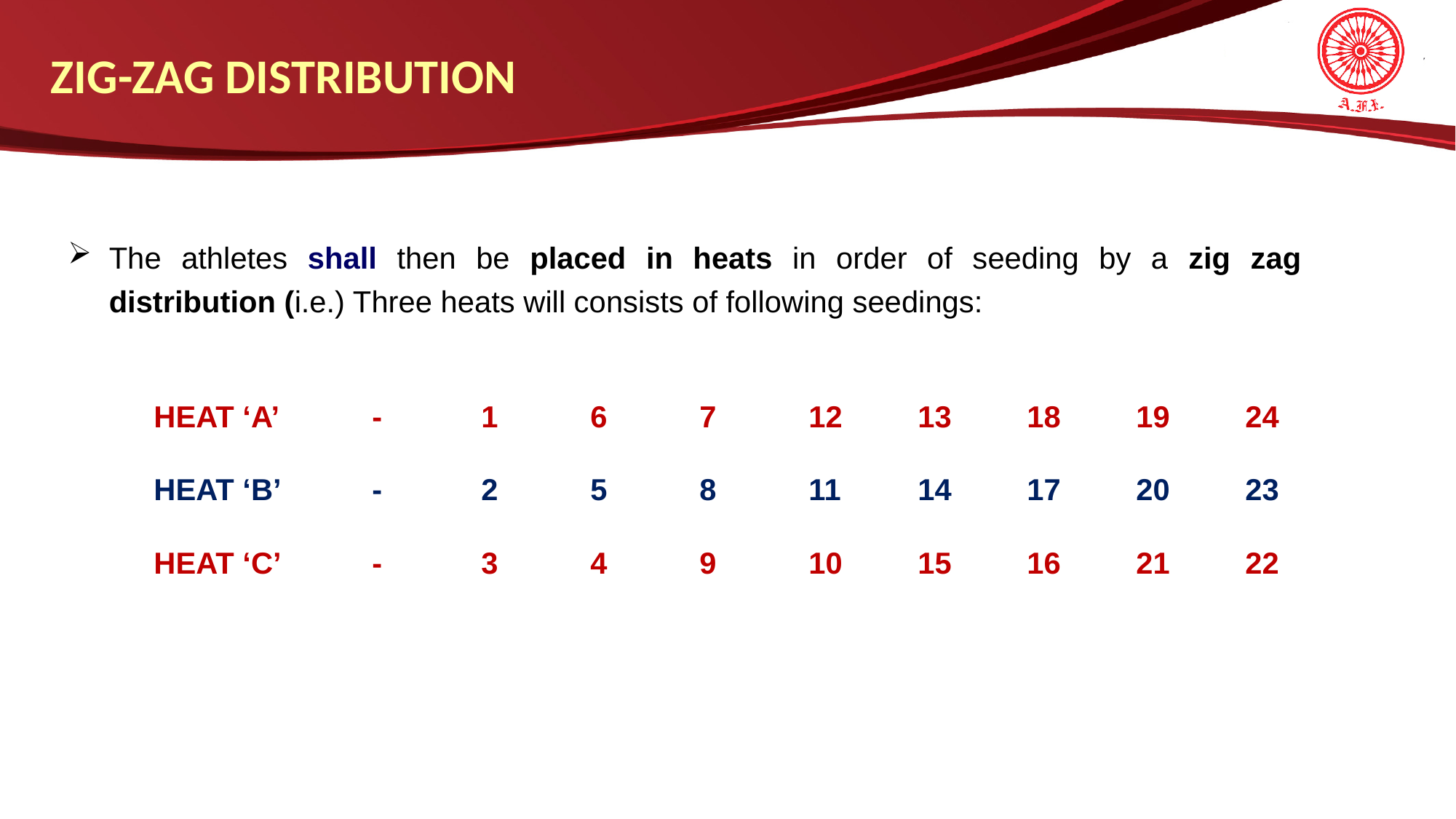

ZIG-ZAG DISTRIBUTION
The athletes shall then be placed in heats in order of seeding by a zig zag distribution (i.e.) Three heats will consists of following seedings:
HEAT ‘A’	-	1	6	7	12	13	18	19	24

HEAT ‘B’	-	2	5	8	11	14	17	20	23

HEAT ‘C’	-	3	4	9	10	15	16	21	22